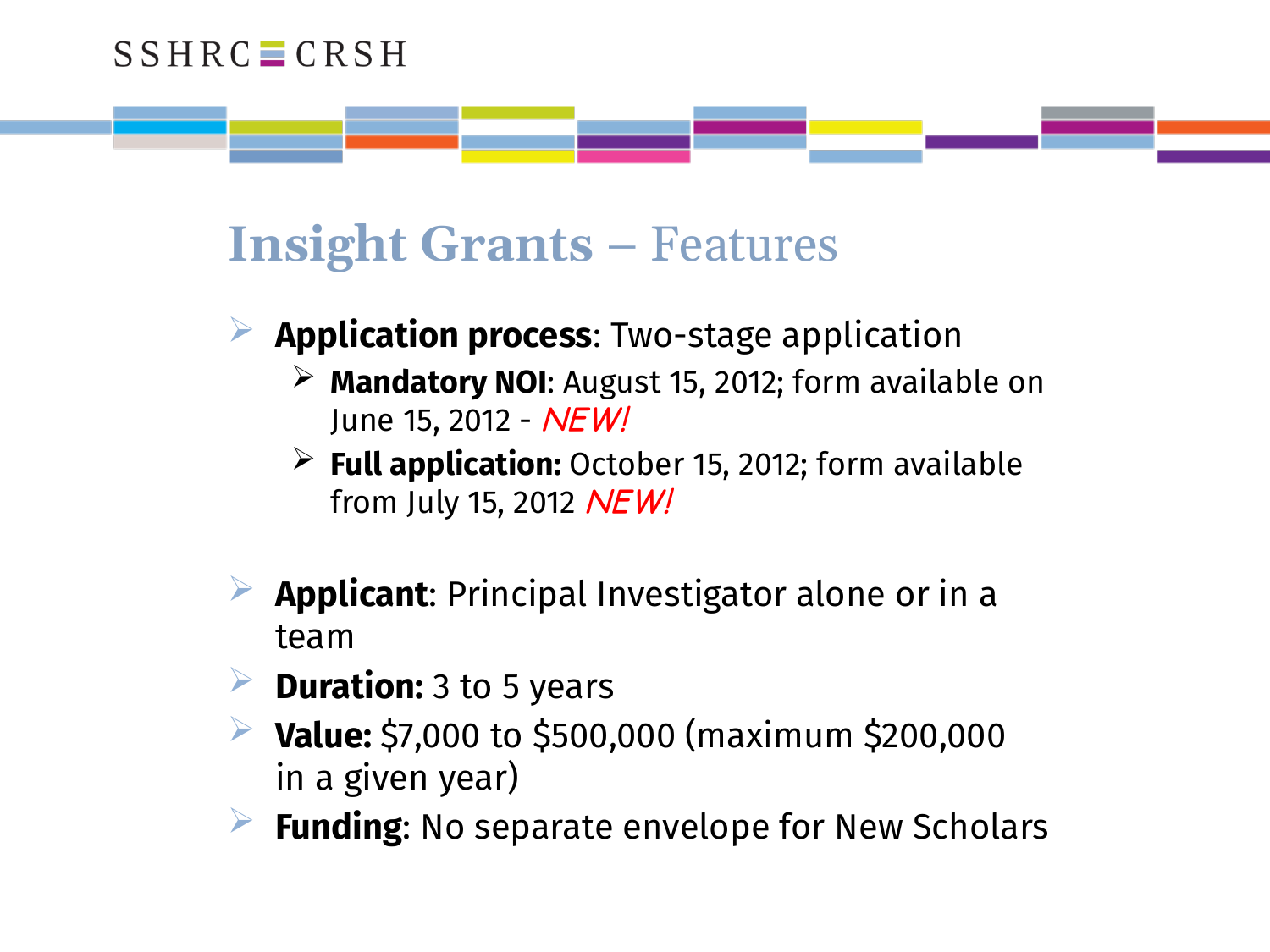

# Insight Grants – Features
Application process: Two-stage application
Mandatory NOI: August 15, 2012; form available on June 15, 2012 - NEW!
Full application: October 15, 2012; form available from July 15, 2012 NEW!

Applicant: Principal Investigator alone or in a team
Duration: 3 to 5 years
Value: $7,000 to $500,000 (maximum $200,000    in a given year)
Funding: No separate envelope for New Scholars